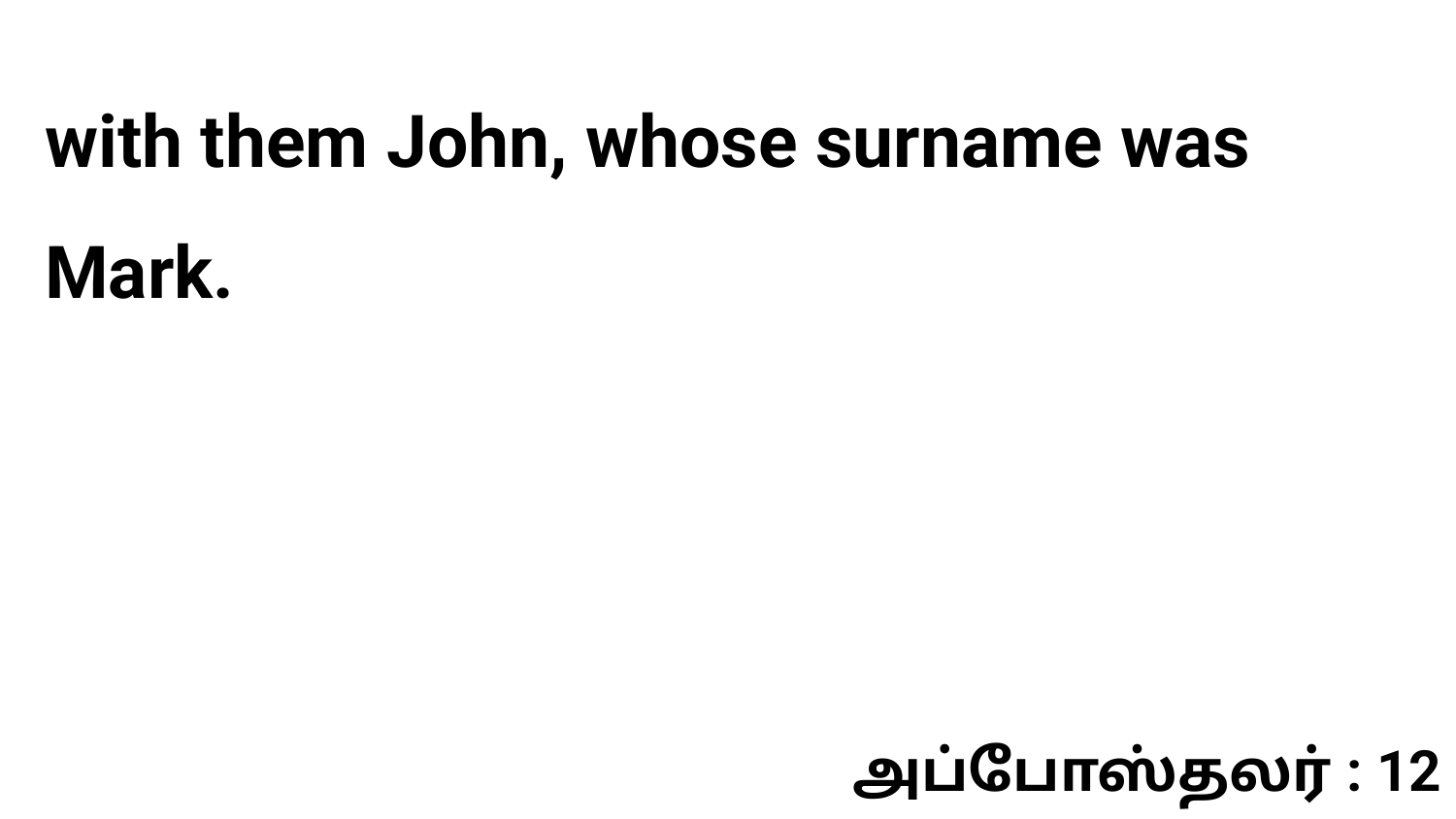

with them John, whose surname was Mark.
அப்போஸ்தலர் : 12